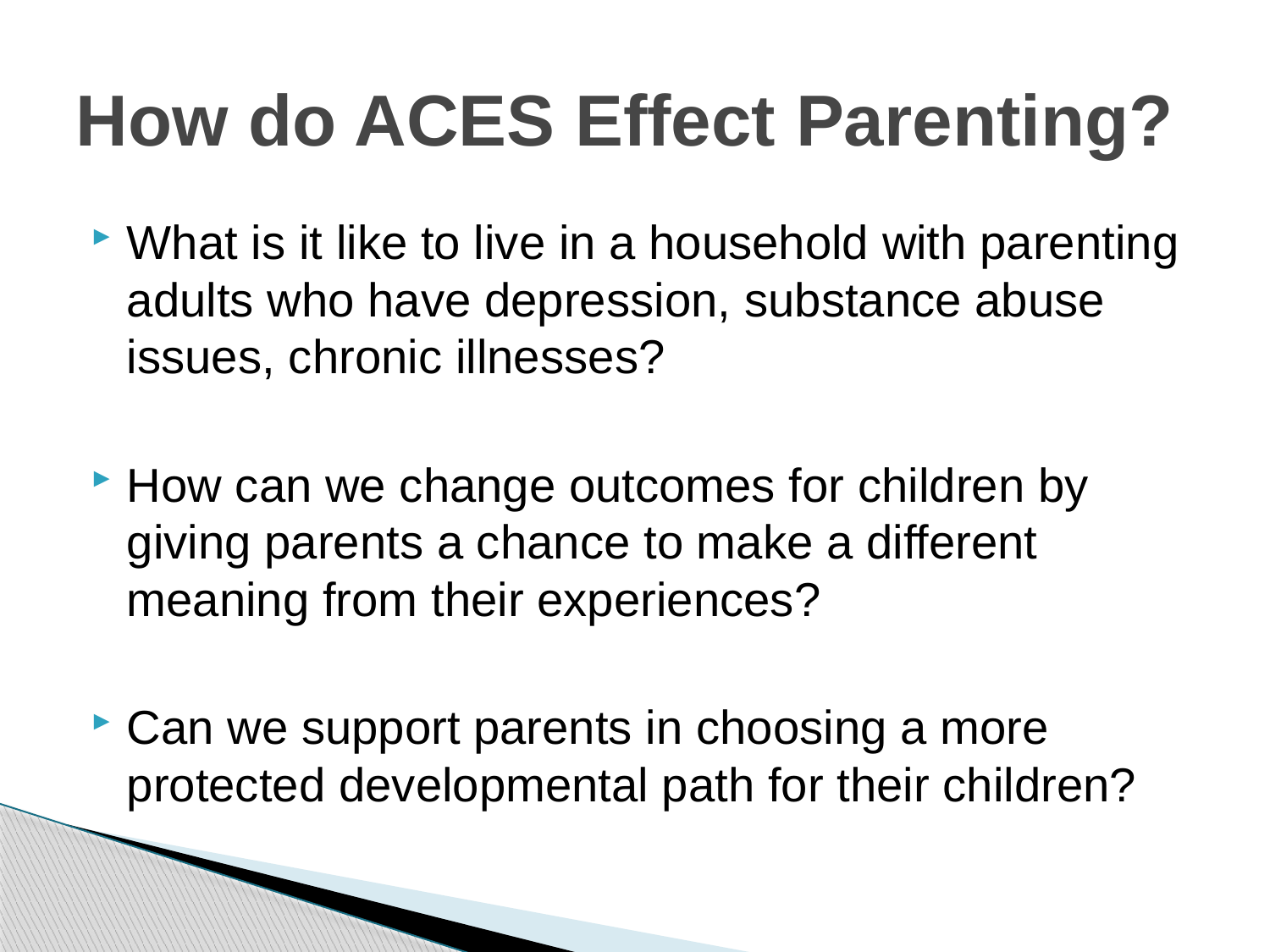

# How do ACES Effect Parenting?
What is it like to live in a household with parenting adults who have depression, substance abuse issues, chronic illnesses?

How can we change outcomes for children by giving parents a chance to make a different meaning from their experiences?

Can we support parents in choosing a more protected developmental path for their children?